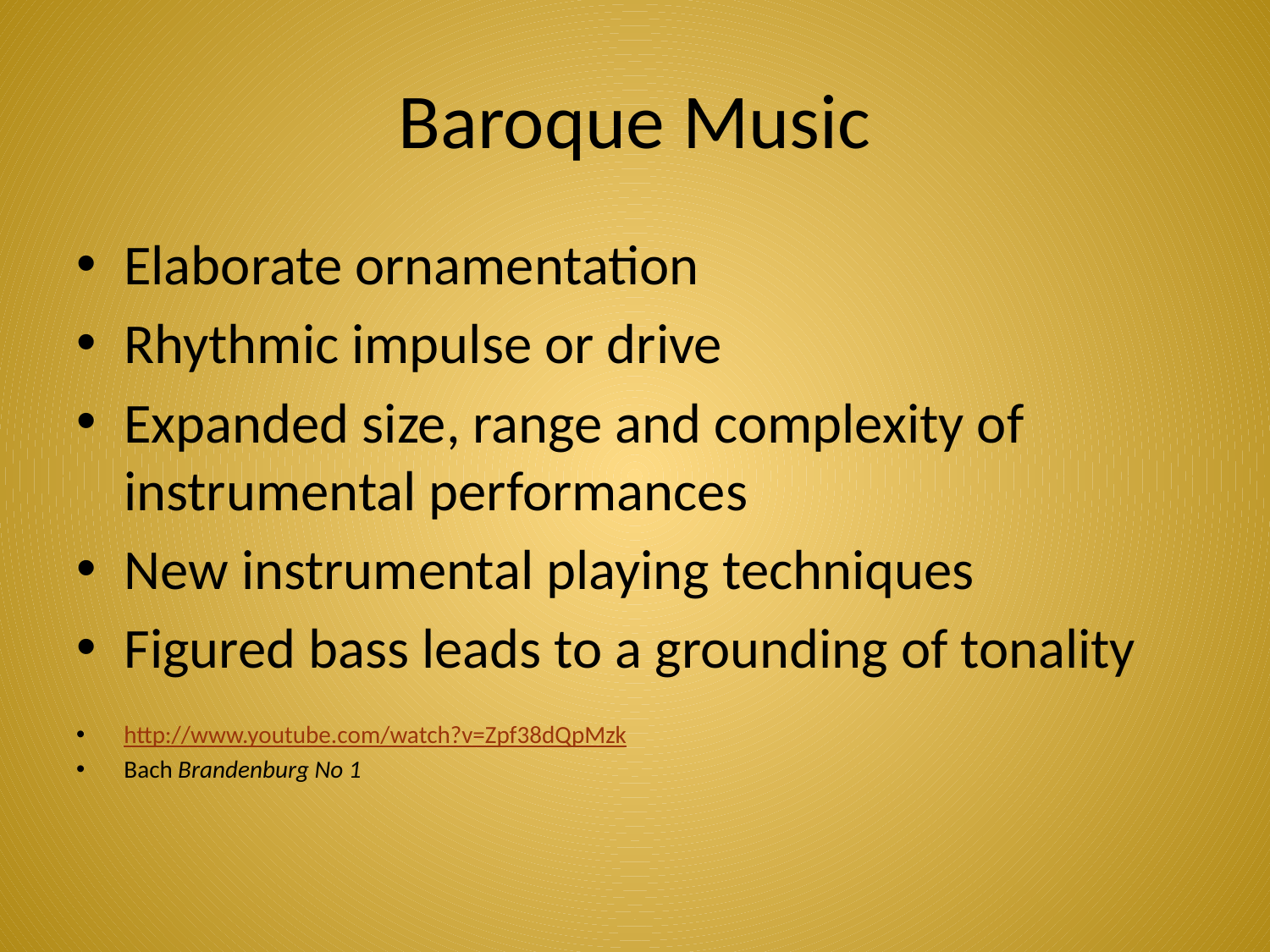

# Baroque Music
Elaborate ornamentation
Rhythmic impulse or drive
Expanded size, range and complexity of instrumental performances
New instrumental playing techniques
Figured bass leads to a grounding of tonality

http://www.youtube.com/watch?v=Zpf38dQpMzk
Bach Brandenburg No 1